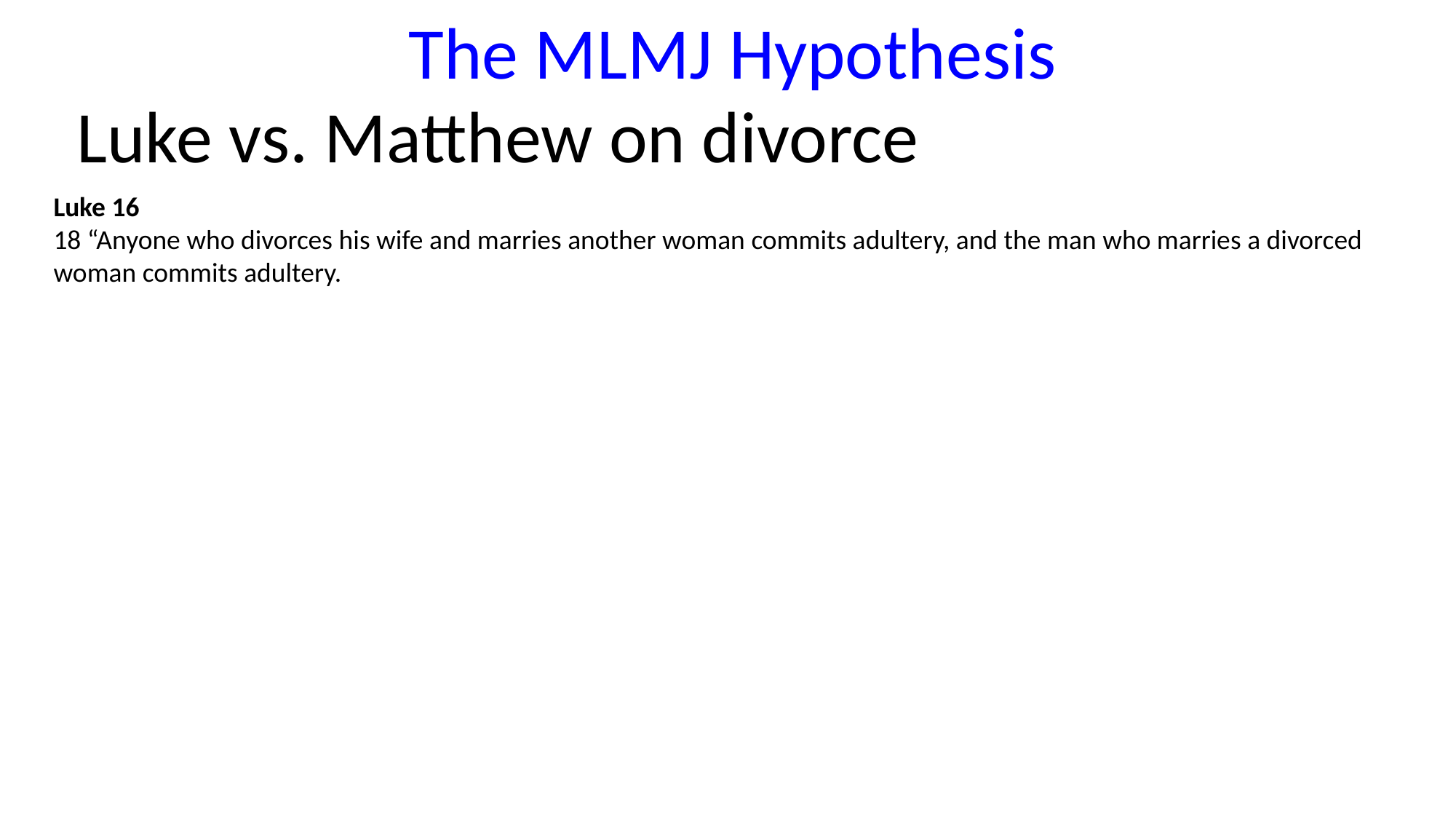

The MLMJ Hypothesis
Luke vs. Matthew on divorce
Luke 16
18 “Anyone who divorces his wife and marries another woman commits adultery, and the man who marries a divorced woman commits adultery.